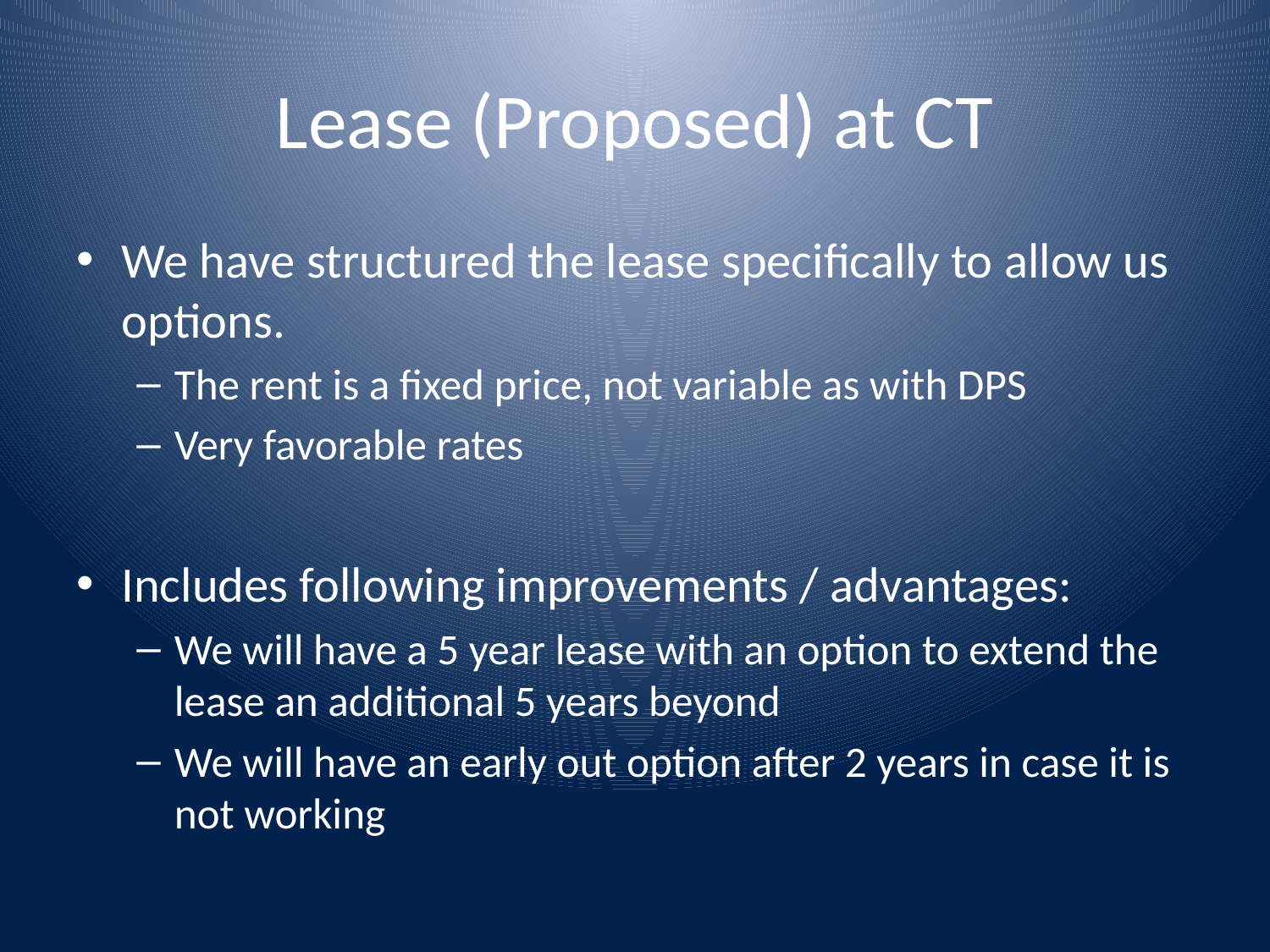

# Lease (Proposed) at CT
We have structured the lease specifically to allow us options.
The rent is a fixed price, not variable as with DPS
Very favorable rates

Includes following improvements / advantages:
We will have a 5 year lease with an option to extend the lease an additional 5 years beyond
We will have an early out option after 2 years in case it is not working